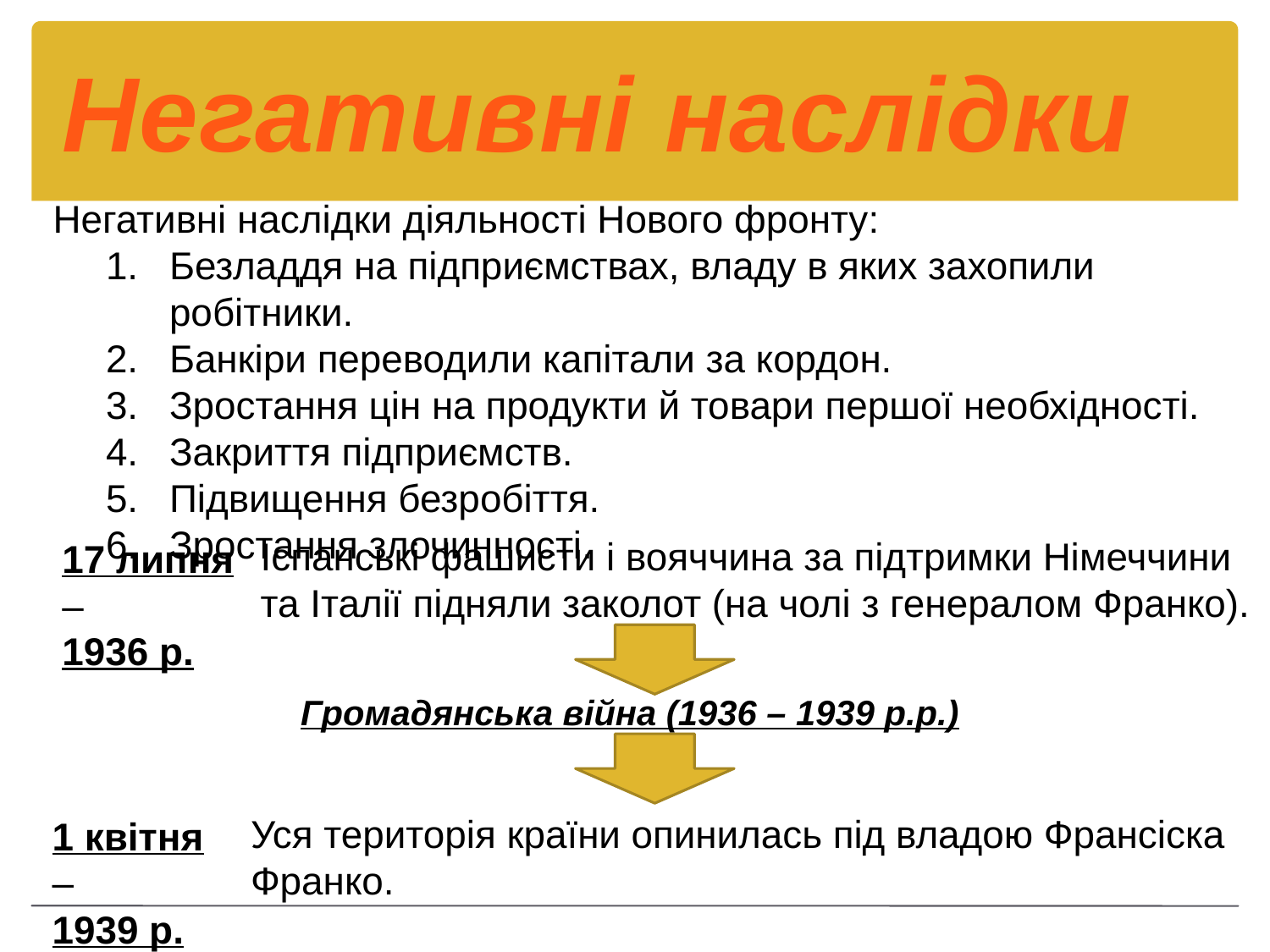

Негативні наслідки
 Негативні наслідки діяльності Нового фронту:
Безладдя на підприємствах, владу в яких захопили робітники.
Банкіри переводили капітали за кордон.
Зростання цін на продукти й товари першої необхідності.
Закриття підприємств.
Підвищення безробіття.
Зростання злочинності.
Іспанські фашисти і вояччина за підтримки Німеччини та Італії підняли заколот (на чолі з генералом Франко).
17 липня  –
1936 р.

Громадянська війна (1936 – 1939 р.р.)

Уся територія країни опинилась під владою Франсіска Франко.
1 квітня    –
1939 р.